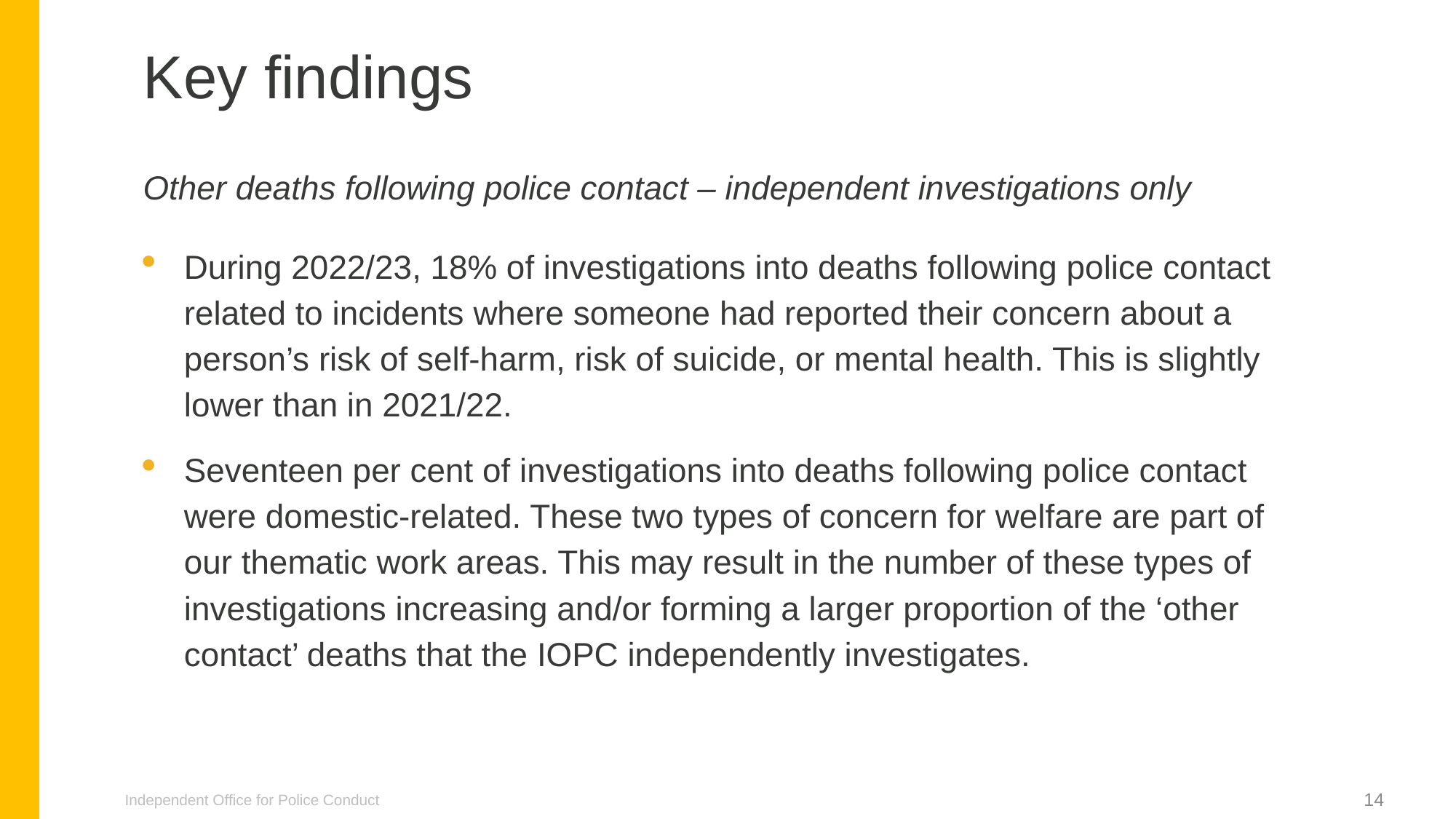

Key findings
Other deaths following police contact – independent investigations only
During 2022/23, 18% of investigations into deaths following police contact related to incidents where someone had reported their concern about a person’s risk of self-harm, risk of suicide, or mental health. This is slightly lower than in 2021/22.
Seventeen per cent of investigations into deaths following police contact were domestic-related. These two types of concern for welfare are part of our thematic work areas. This may result in the number of these types of investigations increasing and/or forming a larger proportion of the ‘other contact’ deaths that the IOPC independently investigates.

Independent Office for Police Conduct
14